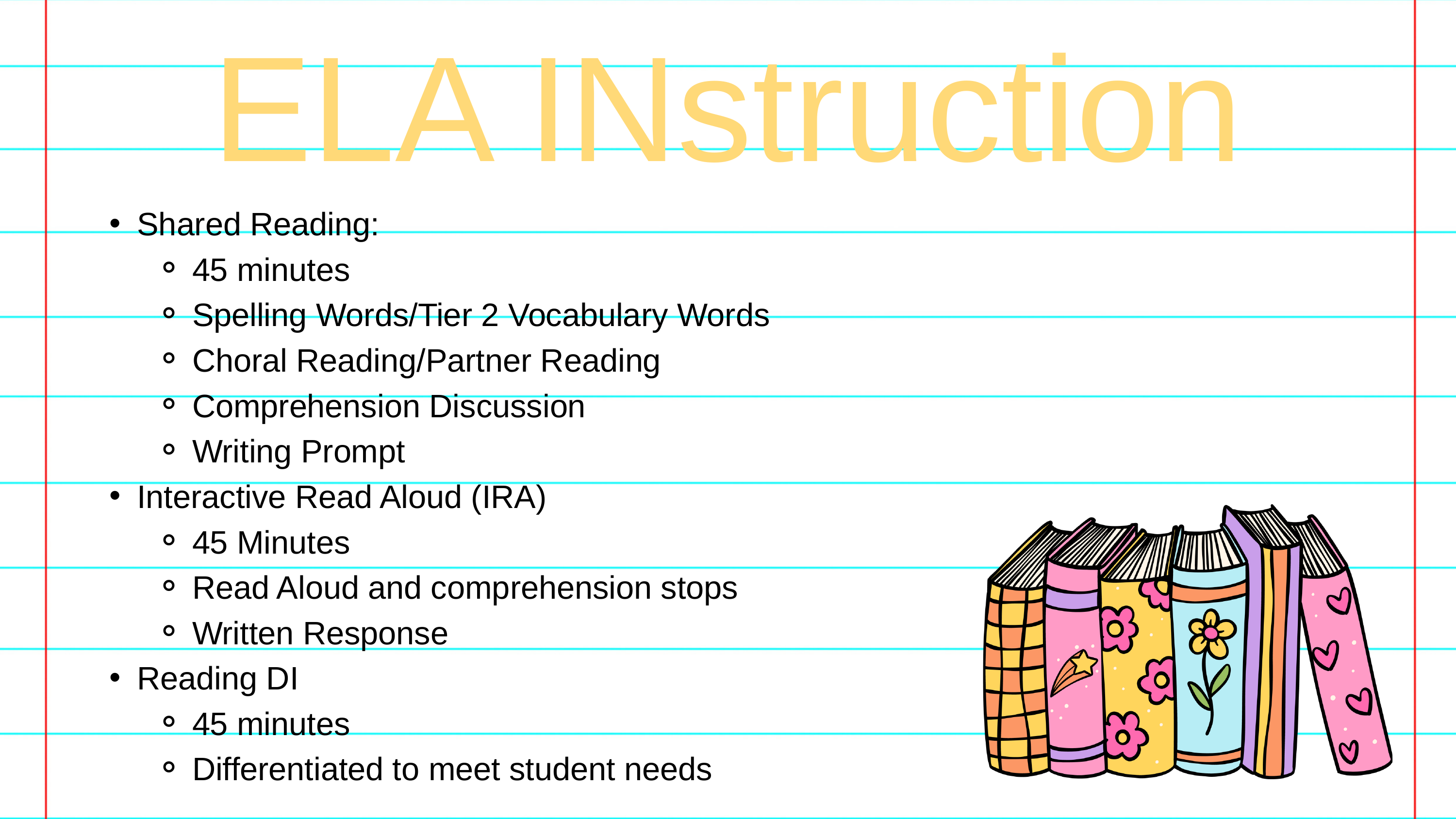

ELA INstruction
Shared Reading:
45 minutes
Spelling Words/Tier 2 Vocabulary Words
Choral Reading/Partner Reading
Comprehension Discussion
Writing Prompt
Interactive Read Aloud (IRA)
45 Minutes
Read Aloud and comprehension stops
Written Response
Reading DI
45 minutes
Differentiated to meet student needs